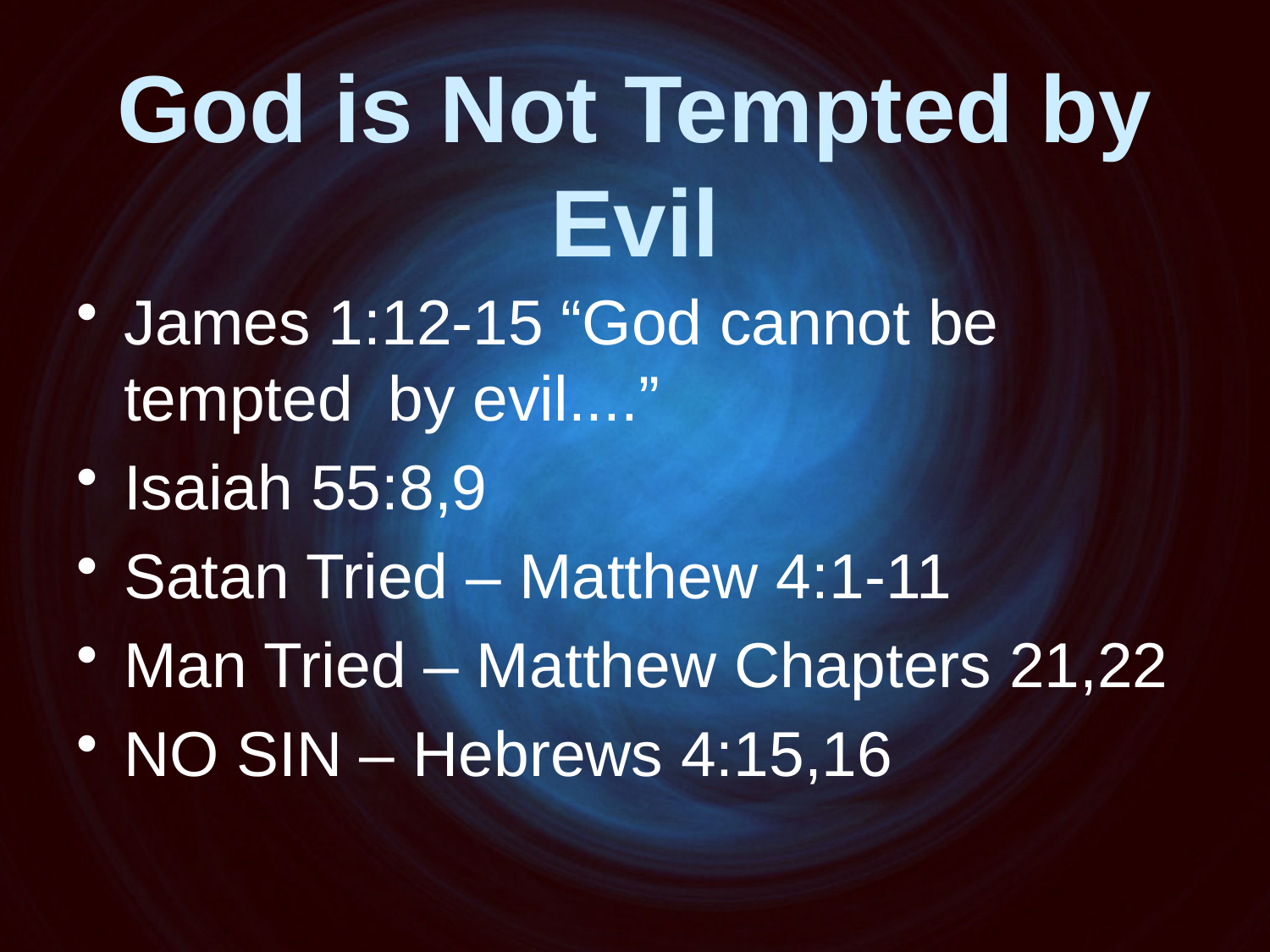

# God is Not Tempted by Evil
James 1:12-15 “God cannot be tempted  by evil....”
Isaiah 55:8,9
Satan Tried – Matthew 4:1-11
Man Tried – Matthew Chapters 21,22
NO SIN – Hebrews 4:15,16